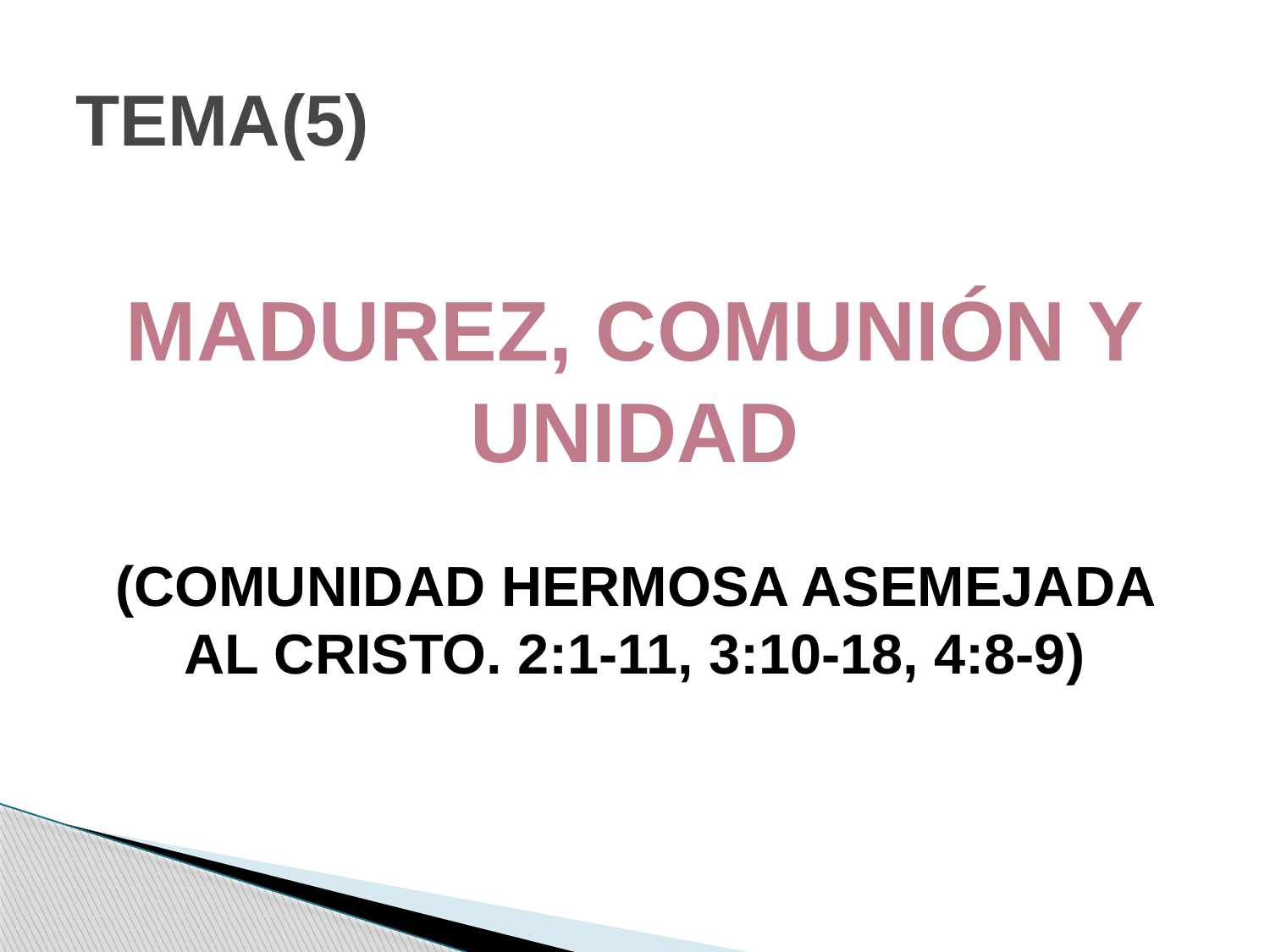

# TEMA(5)

MADUREZ, COMUNIÓN Y UNIDAD

(COMUNIDAD HERMOSA ASEMEJADA AL CRISTO. 2:1-11, 3:10-18, 4:8-9)